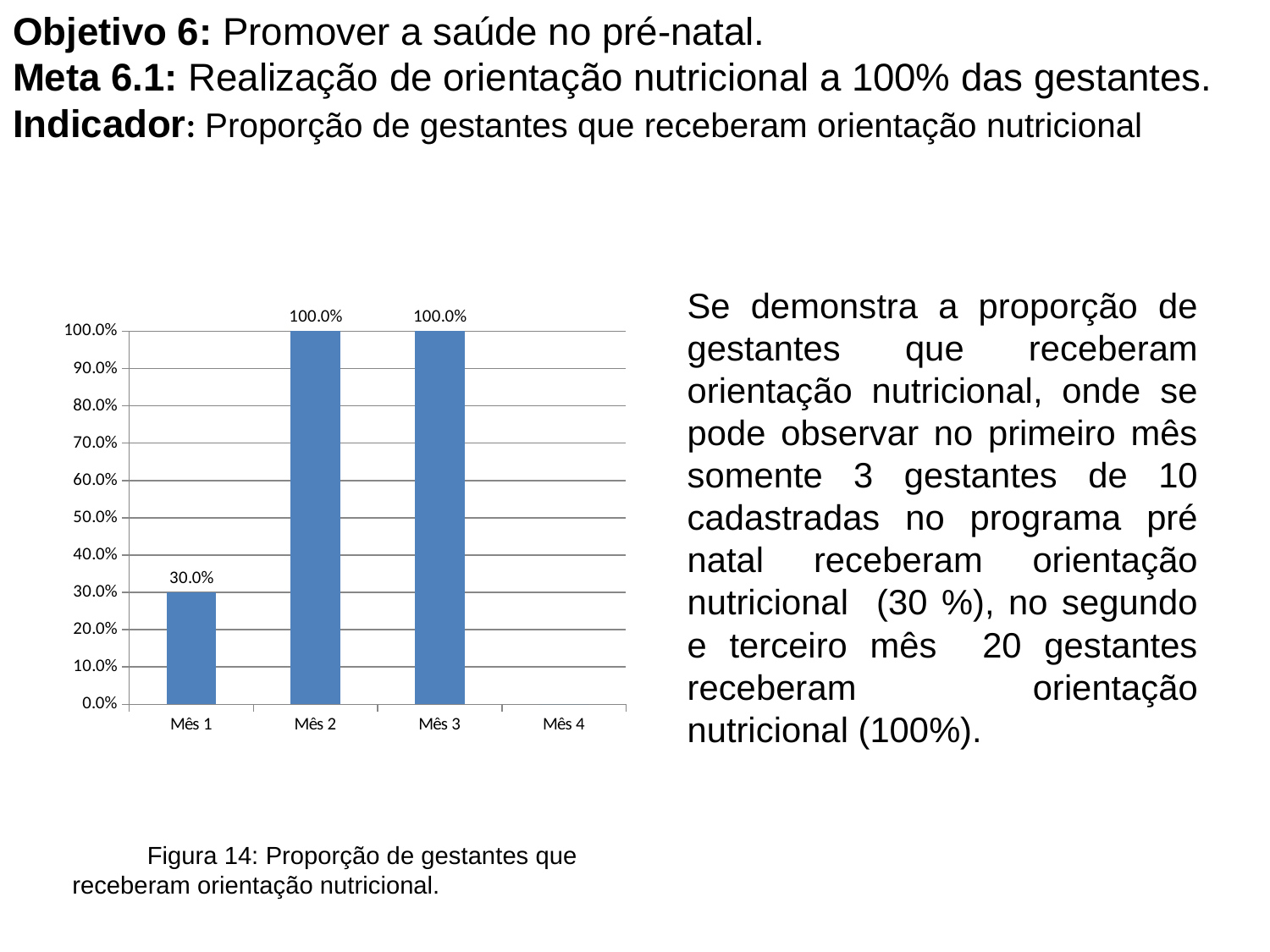

# Objetivo 6: Promover a saúde no pré-natal. Meta 6.1: Realização de orientação nutricional a 100% das gestantes. Indicador: Proporção de gestantes que receberam orientação nutricional
Se demonstra a proporção de gestantes que receberam orientação nutricional, onde se pode observar no primeiro mês somente 3 gestantes de 10 cadastradas no programa pré natal receberam orientação nutricional  (30 %), no segundo e terceiro mês  20 gestantes receberam orientação nutricional (100%).

### Chart

| Category | Proporção de gestantes que receberam orientação sobre aleitamento materno |
|---|---|
| Mês 1 | 0.3000000000000003 |
| Mês 2 | 1.0 |
| Mês 3 | 1.0 |
| Mês 4 | 0.0 |
Figura 14: Proporção de gestantes que receberam orientação nutricional.